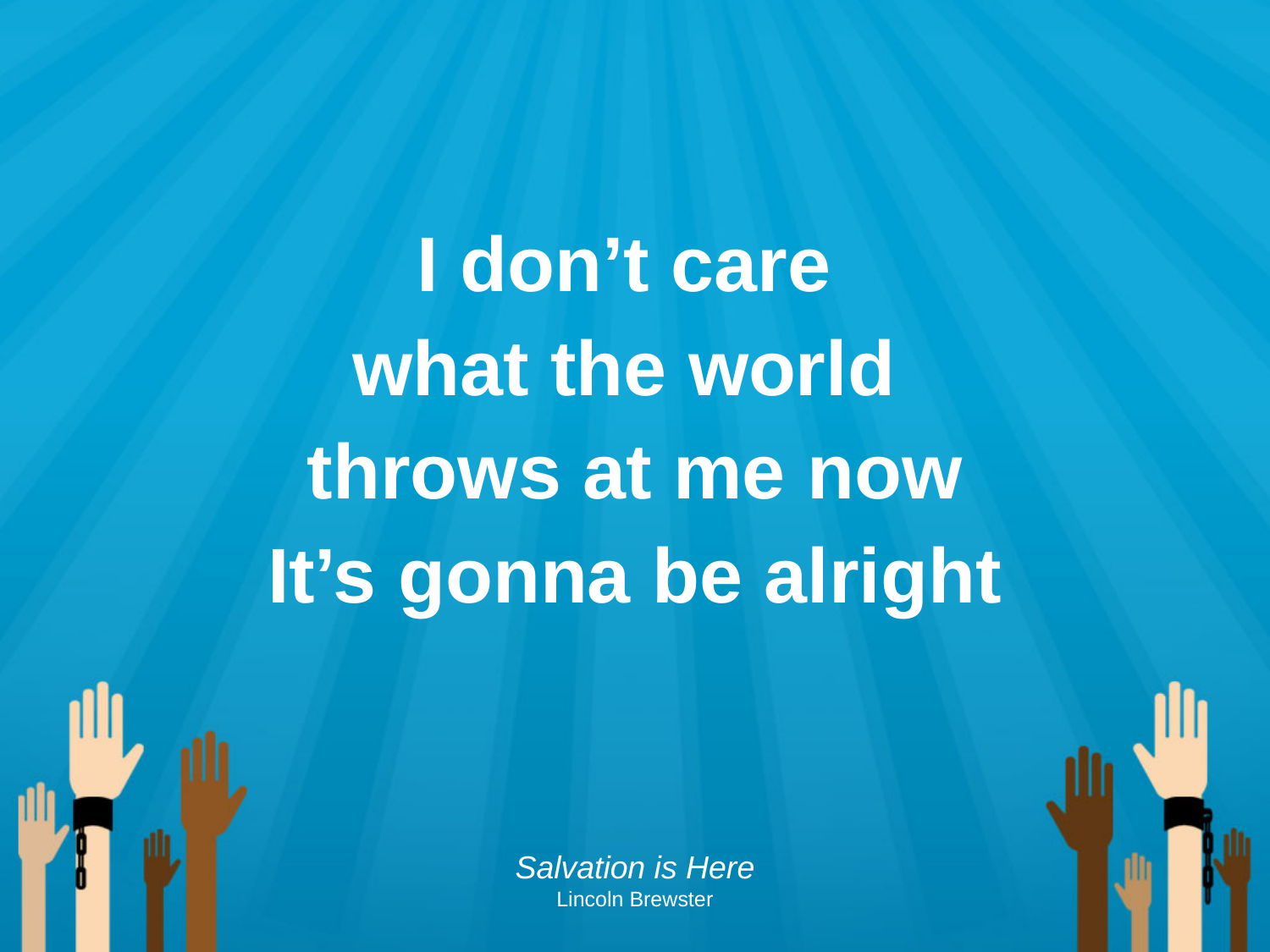

I don’t care
what the world
throws at me now
It’s gonna be alright
Salvation is Here
Lincoln Brewster